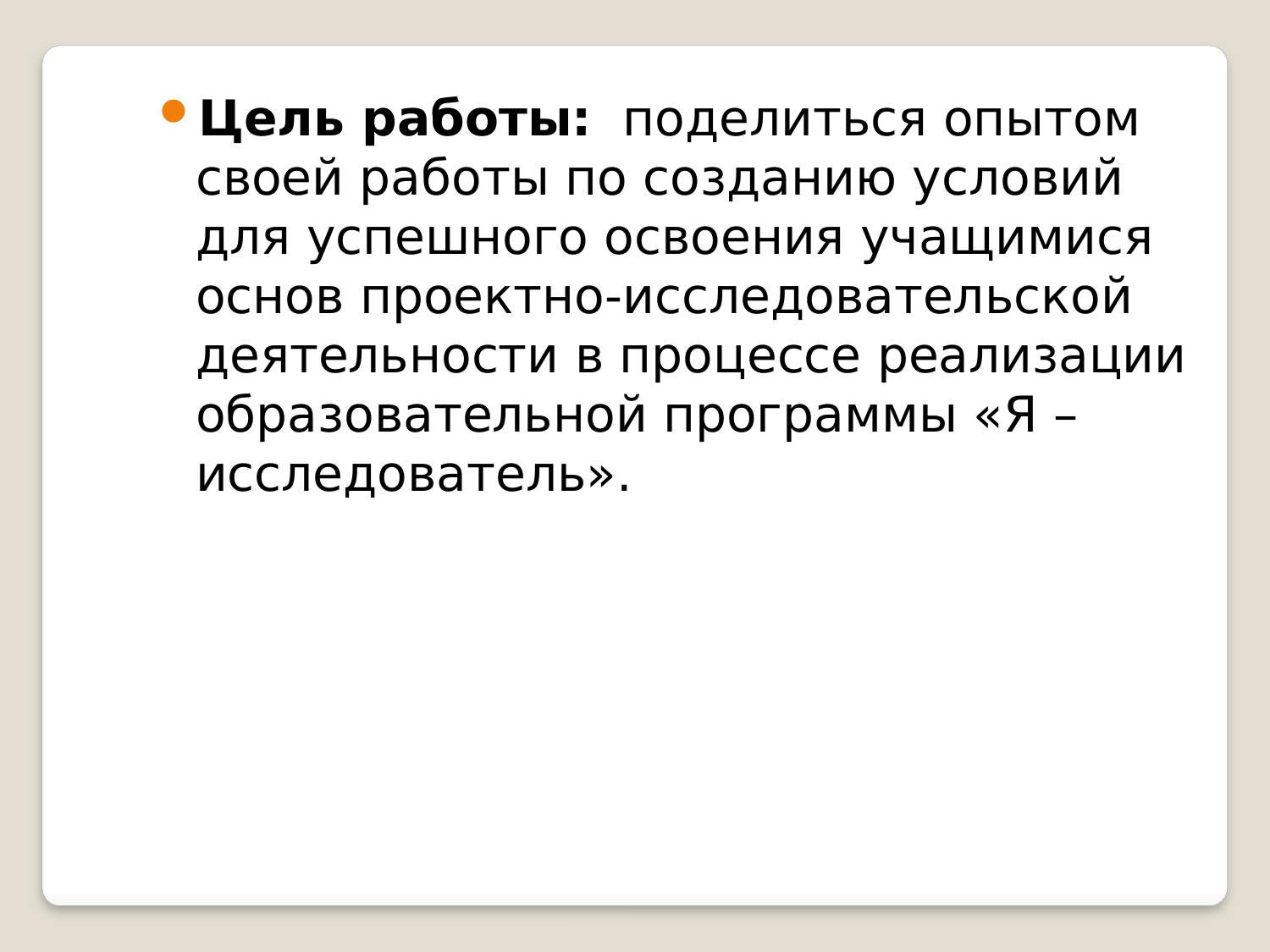

Цель работы:  поделиться опытом  своей работы по созданию условий для успешного освоения учащимися основ проектно-исследовательской деятельности в процессе реализации образовательной программы «Я – исследователь».